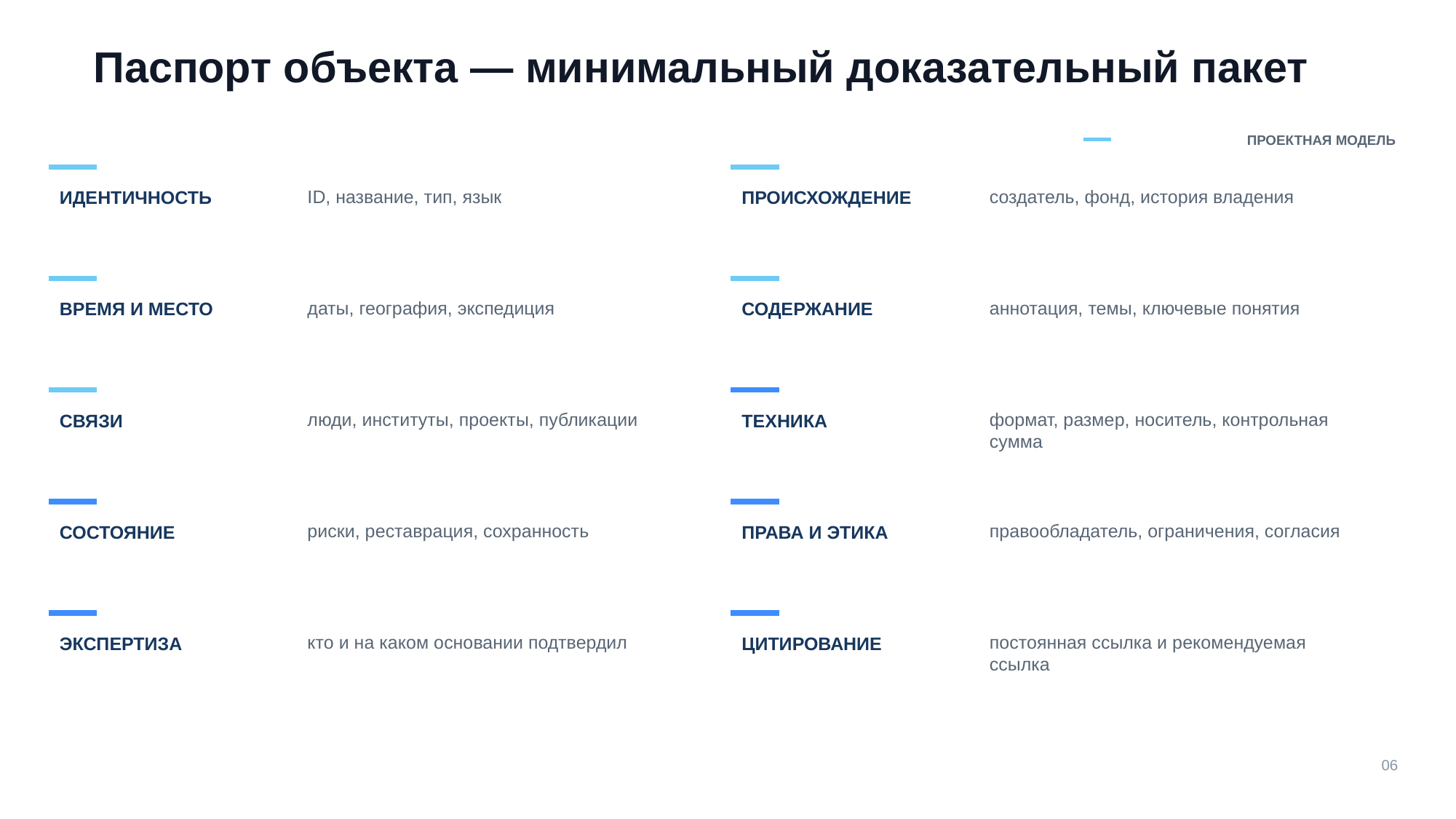

Паспорт объекта — минимальный доказательный пакет

ПРОЕКТНАЯ МОДЕЛЬ

ID, название, тип, язык
создатель, фонд, история владения
ИДЕНТИЧНОСТЬ
ПРОИСХОЖДЕНИЕ

даты, география, экспедиция
аннотация, темы, ключевые понятия
ВРЕМЯ И МЕСТО
СОДЕРЖАНИЕ

люди, институты, проекты, публикации
формат, размер, носитель, контрольная сумма
СВЯЗИ
ТЕХНИКА

риски, реставрация, сохранность
правообладатель, ограничения, согласия
СОСТОЯНИЕ
ПРАВА И ЭТИКА

кто и на каком основании подтвердил
постоянная ссылка и рекомендуемая ссылка
ЭКСПЕРТИЗА
ЦИТИРОВАНИЕ
06